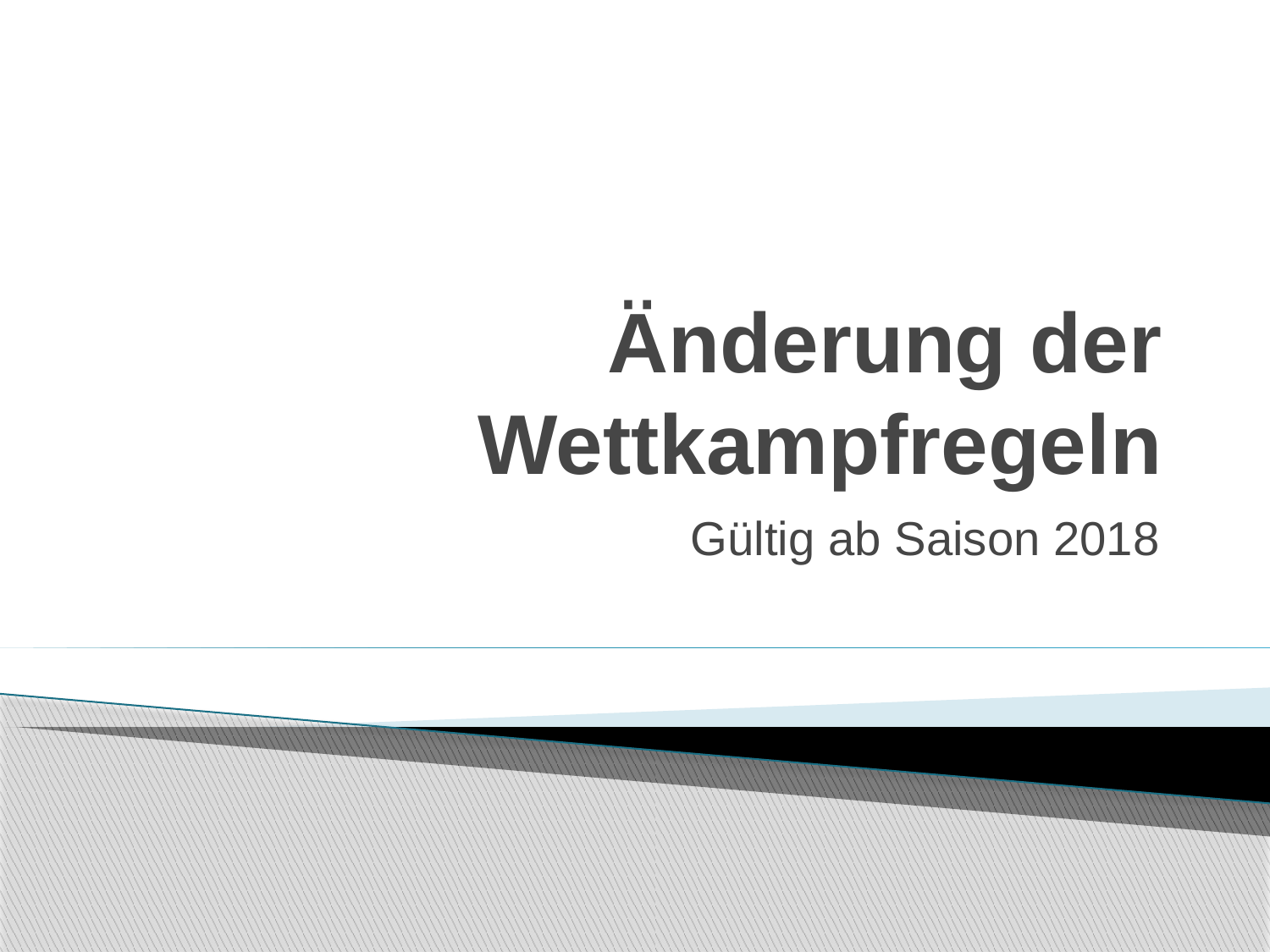

# Änderung der Wettkampfregeln
Gültig ab Saison 2018